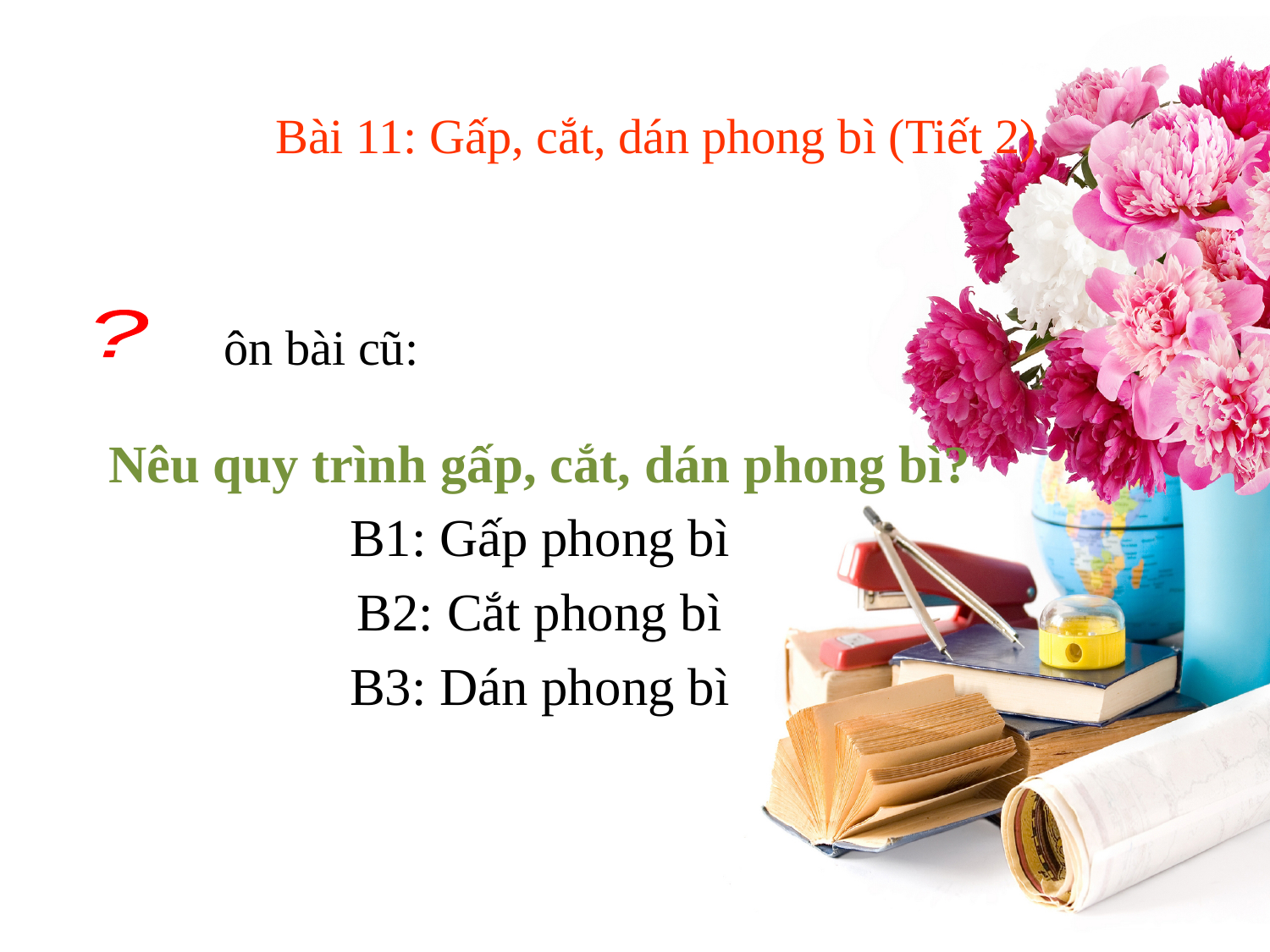

# Bài 11: Gấp, cắt, dán phong bì (Tiết 2)

?
ôn bài cũ:
Nêu quy trình gấp, cắt, dán phong bì?
B1: Gấp phong bì
B2: Cắt phong bì
B3: Dán phong bì